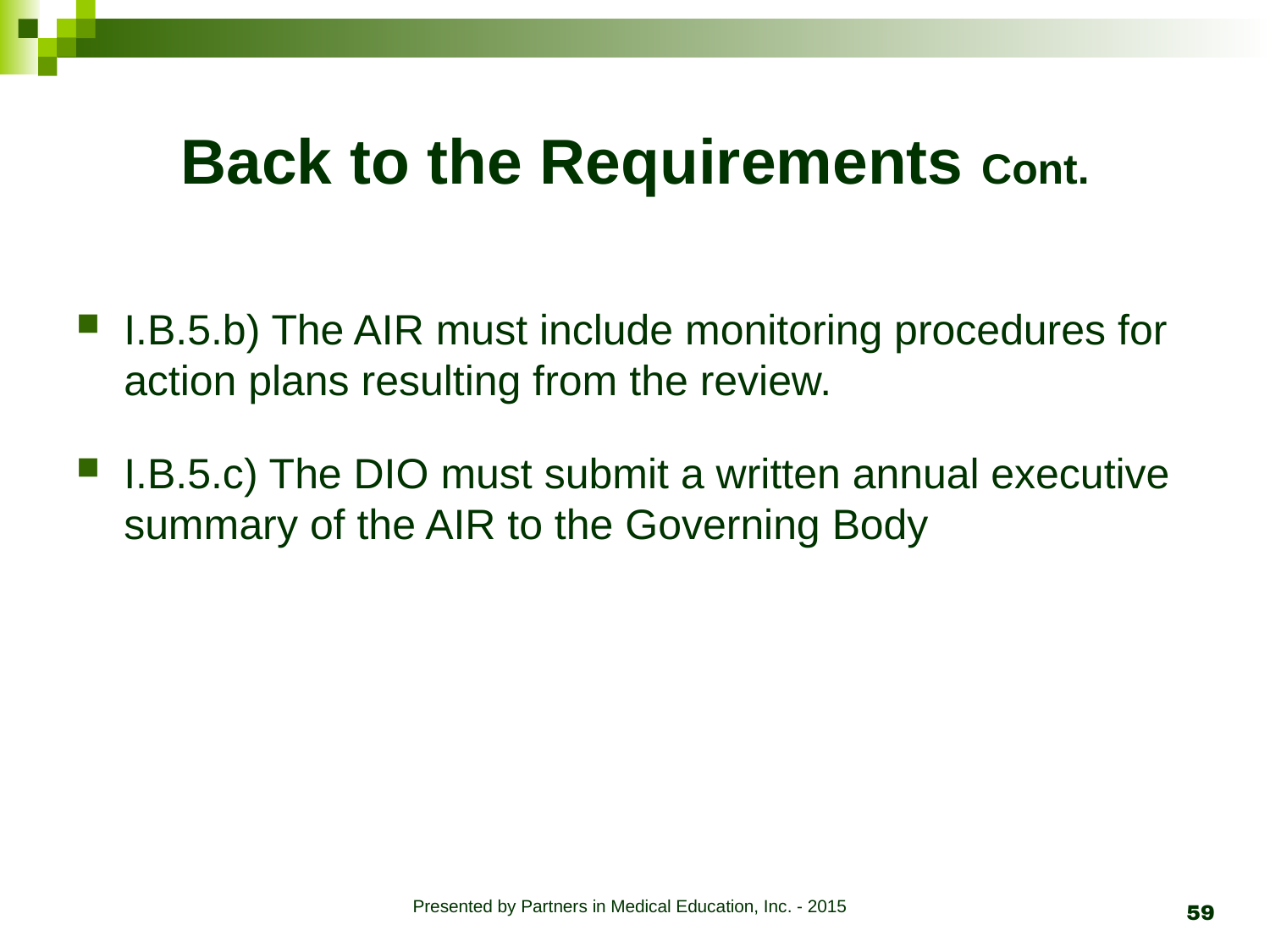

# Back to the Requirements Cont.
I.B.5.b) The AIR must include monitoring procedures for action plans resulting from the review.
I.B.5.c) The DIO must submit a written annual executive summary of the AIR to the Governing Body

59
Presented by Partners in Medical Education, Inc. - 2015